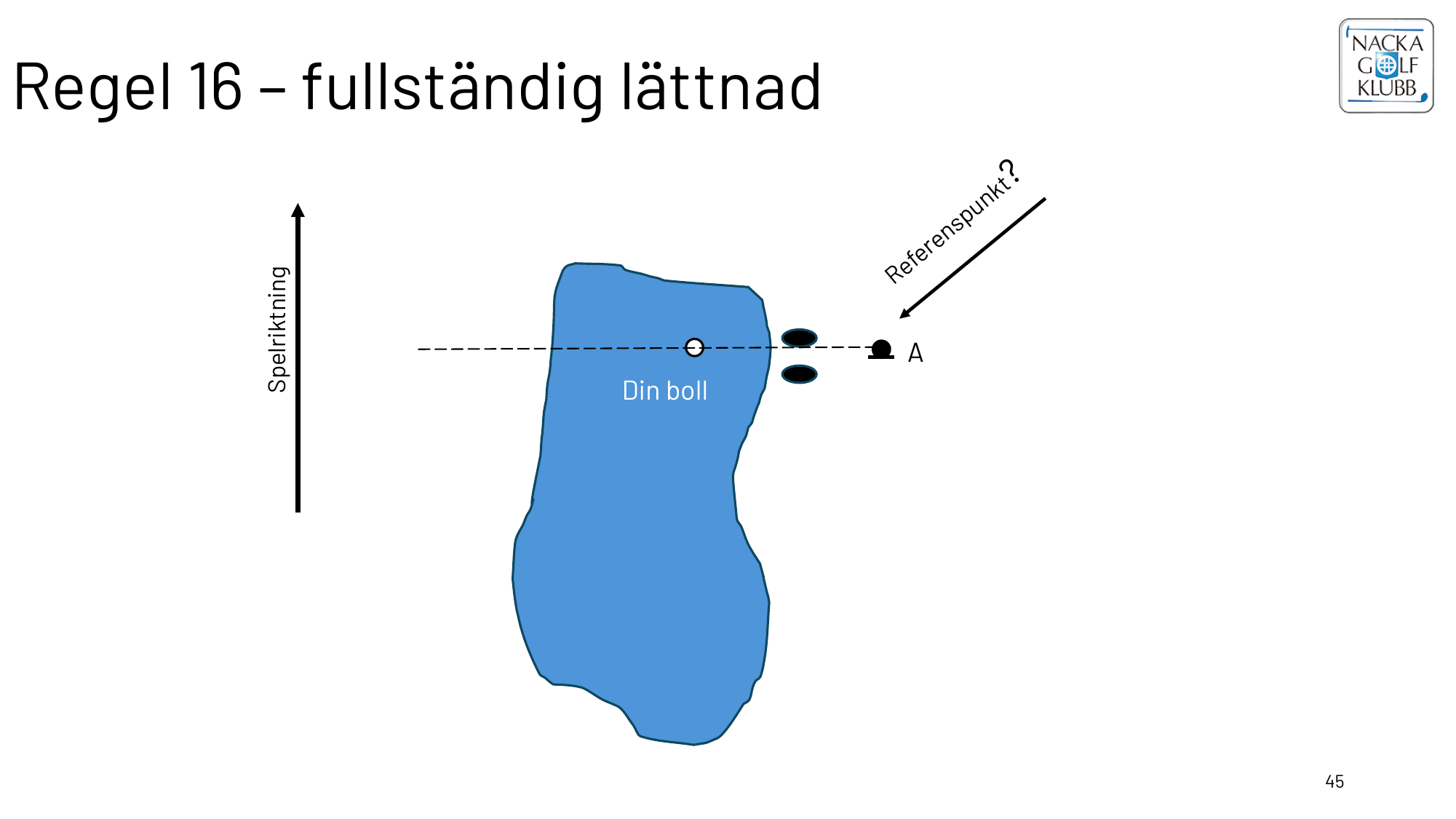

Regel 16 – fullständig lättnad
Referenspunkt?

Spelriktning
A

Din boll
45